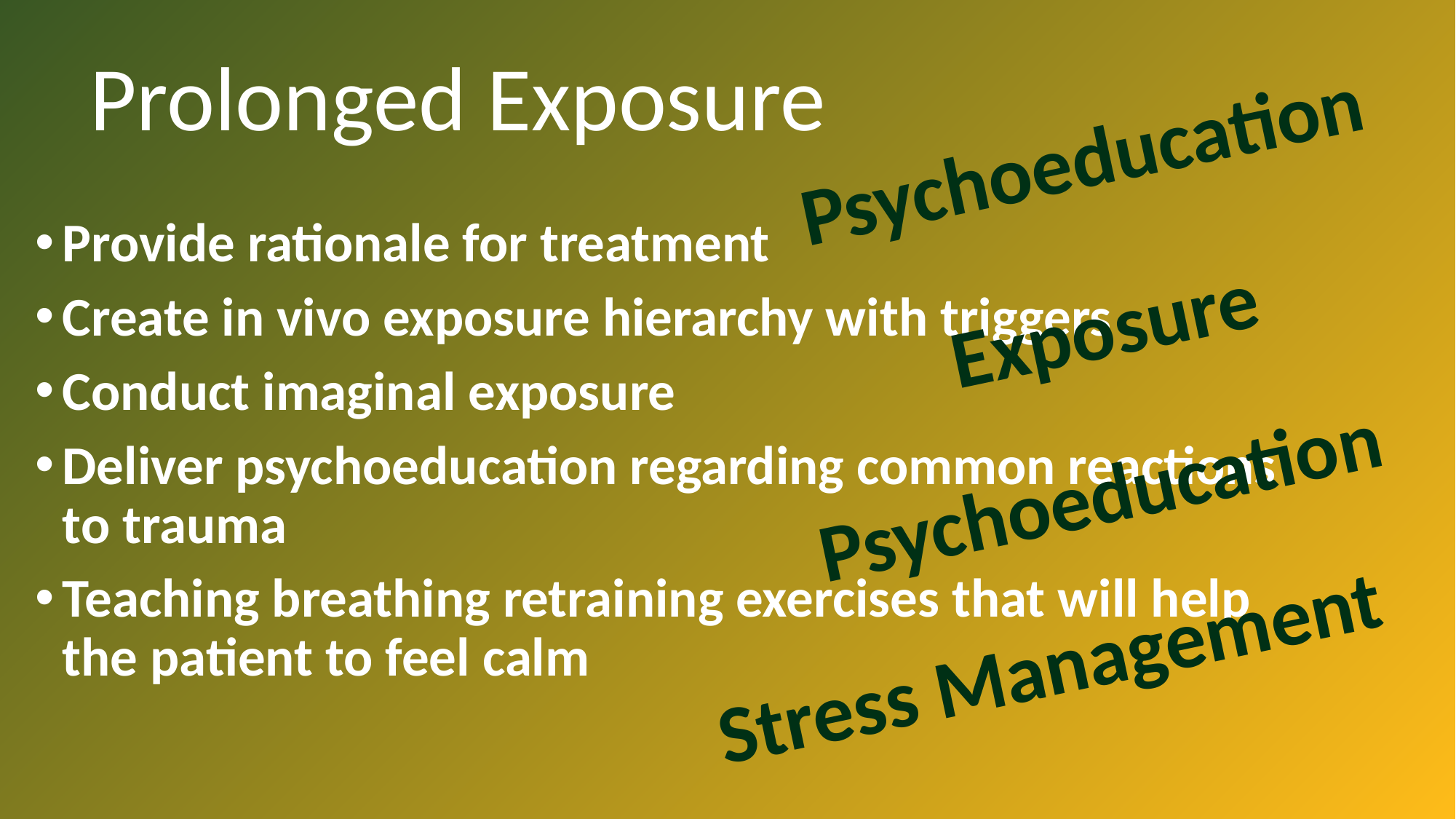

# Prolonged Exposure
Psychoeducation
Provide rationale for treatment
Create in vivo exposure hierarchy with triggers
Conduct imaginal exposure
Deliver psychoeducation regarding common reactions to trauma
Teaching breathing retraining exercises that will help the patient to feel calm
Exposure
Psychoeducation
Stress Management